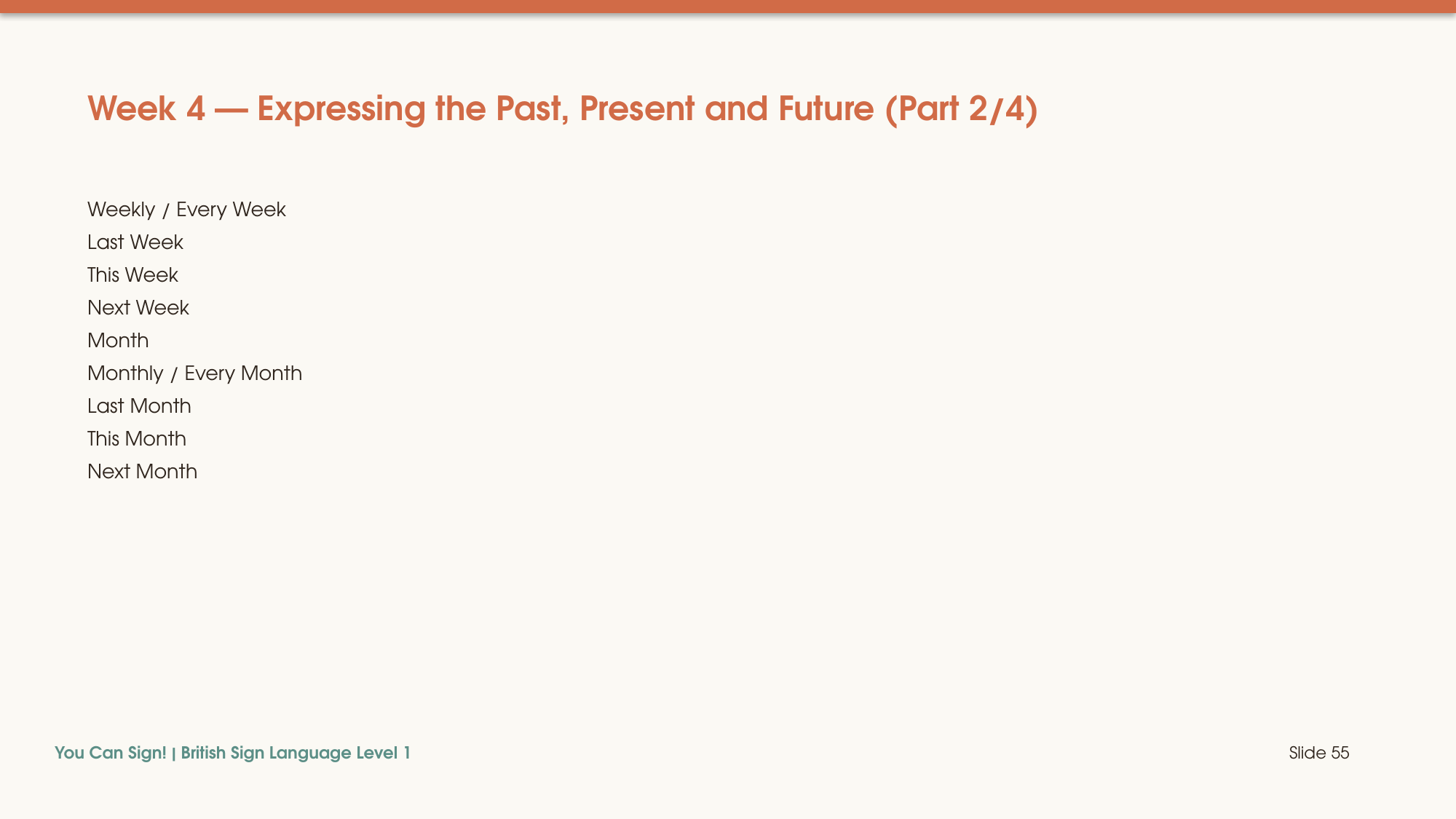

Week 4 — Expressing the Past, Present and Future (Part 2/4)
Weekly / Every Week
Last Week
This Week
Next Week
Month
Monthly / Every Month
Last Month
This Month
Next Month
You Can Sign! | British Sign Language Level 1
Slide 55